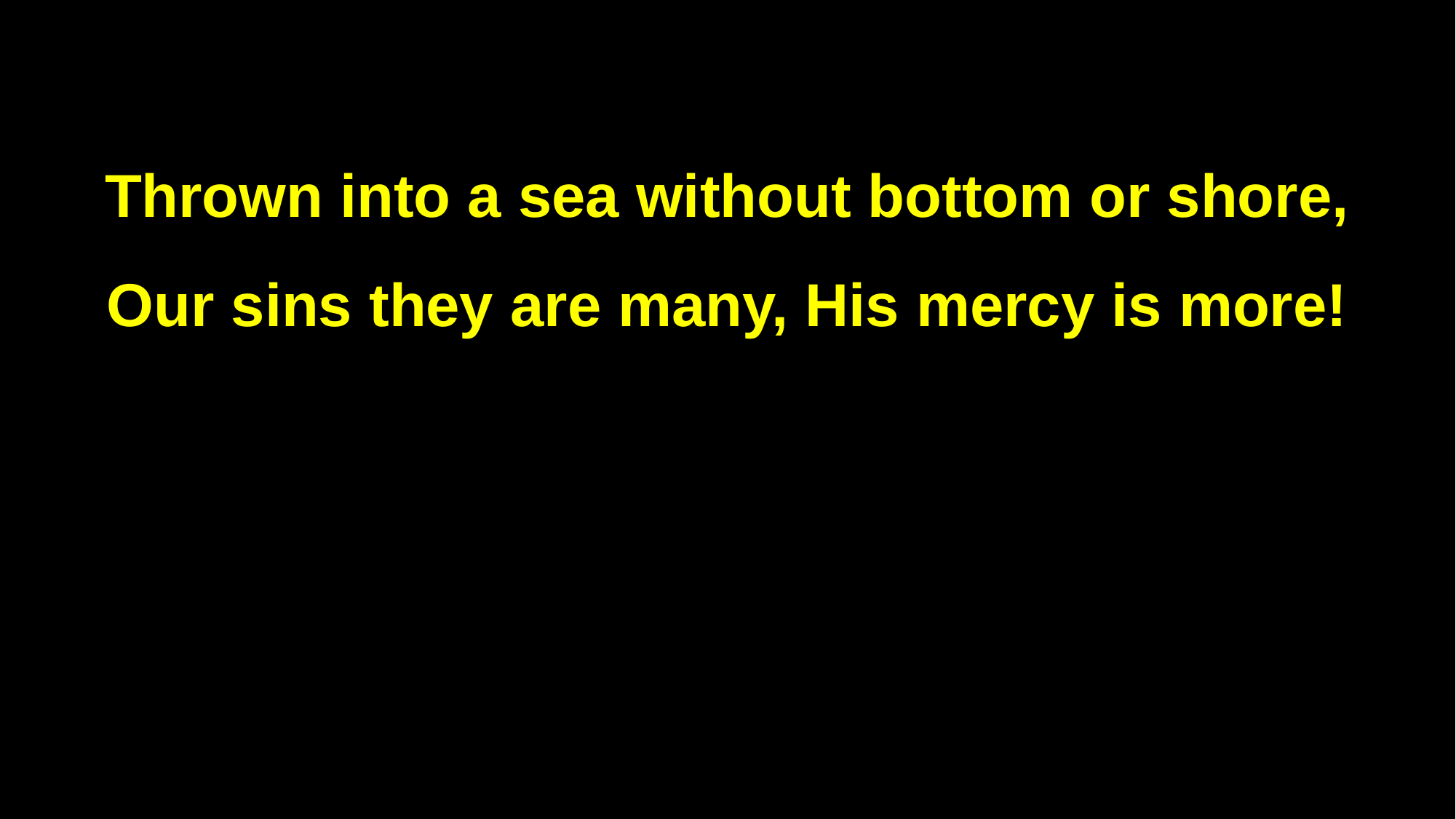

Thrown into a sea without bottom or shore,
Our sins they are many, His mercy is more!